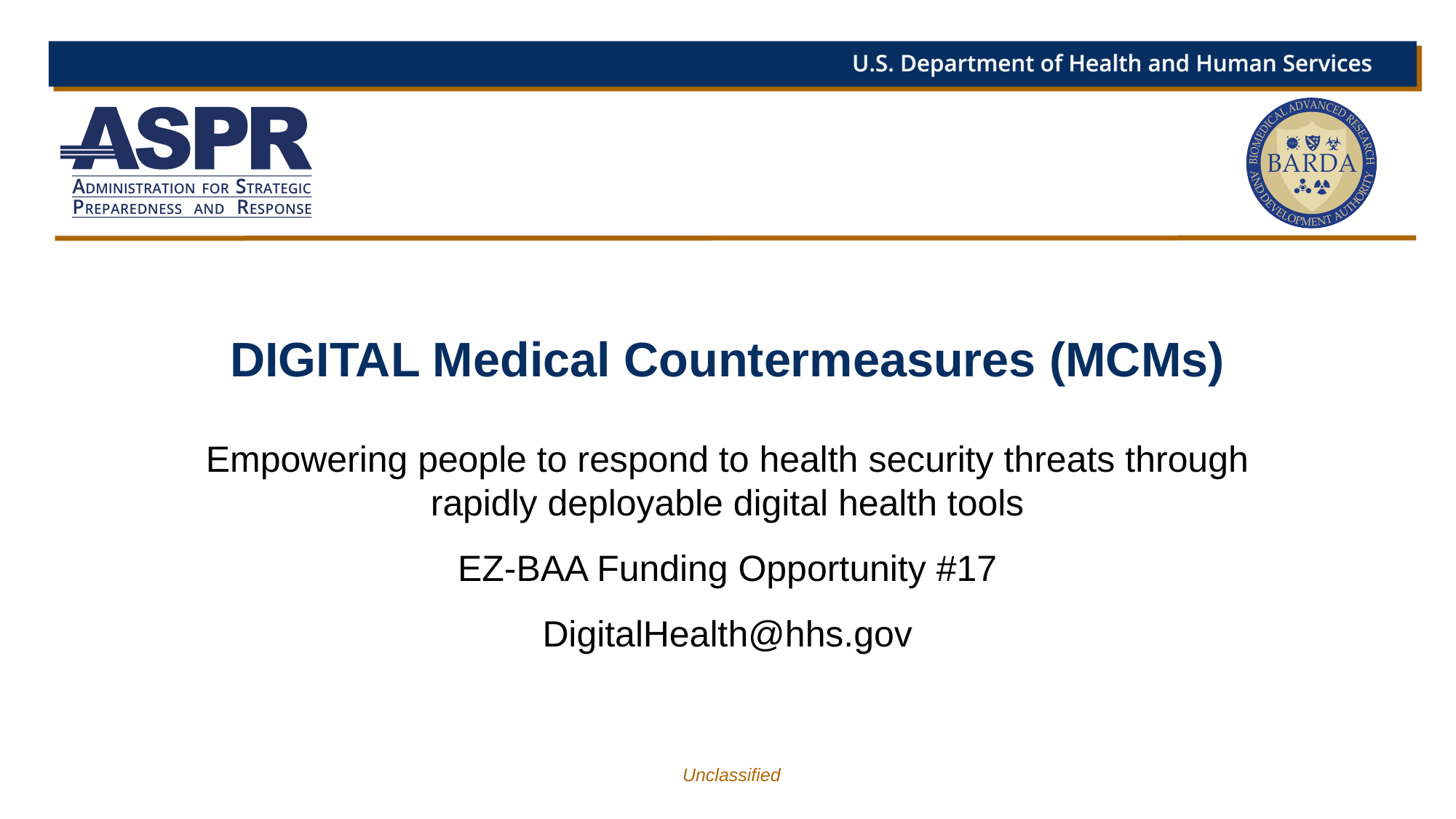

# DIGITAL Medical Countermeasures (MCMs)
Empowering people to respond to health security threats through rapidly deployable digital health tools
EZ-BAA Funding Opportunity #17
DigitalHealth@hhs.gov